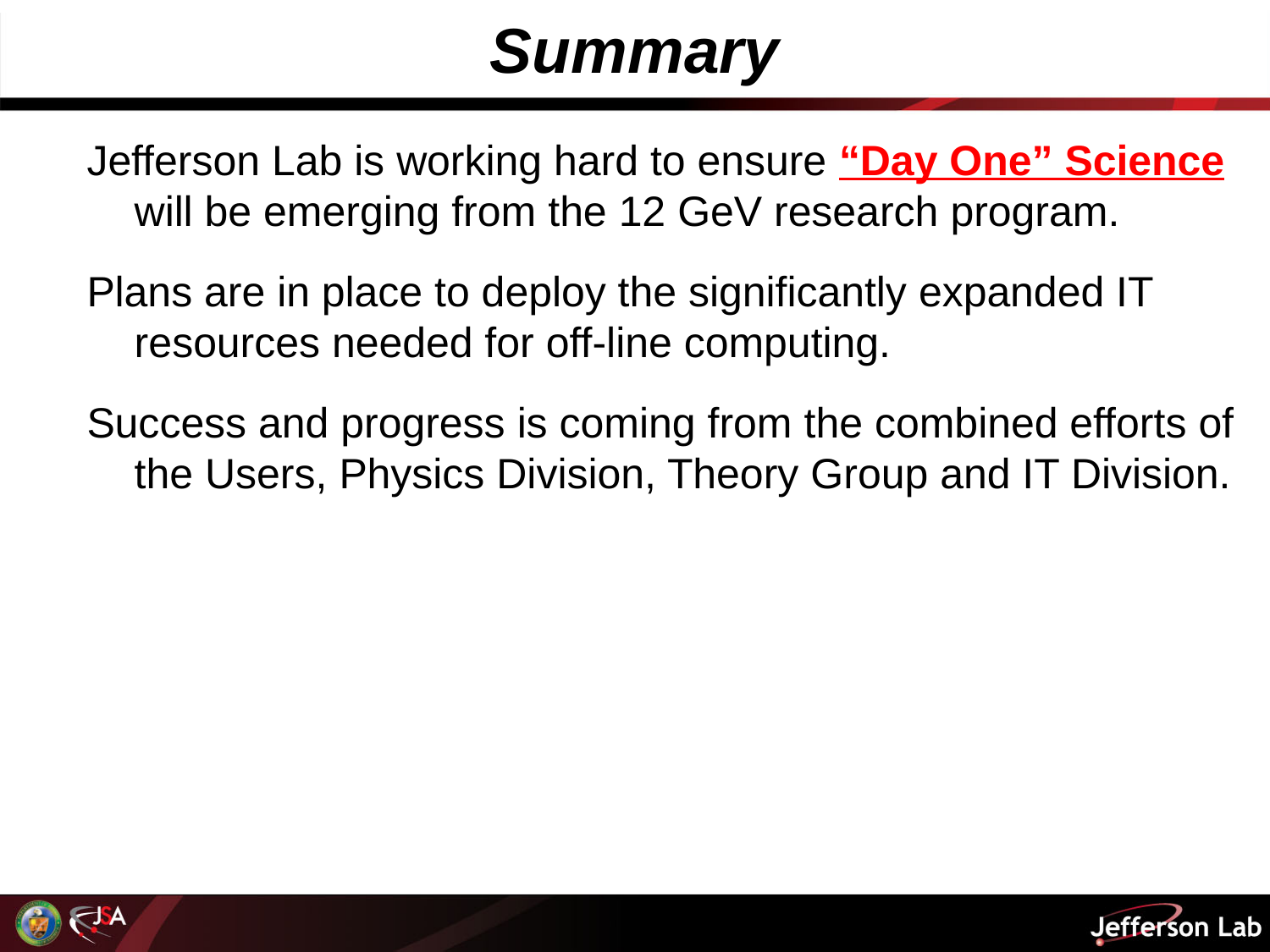

# Summary
Jefferson Lab is working hard to ensure “Day One” Science will be emerging from the 12 GeV research program.
Plans are in place to deploy the significantly expanded IT resources needed for off-line computing.
Success and progress is coming from the combined efforts of the Users, Physics Division, Theory Group and IT Division.